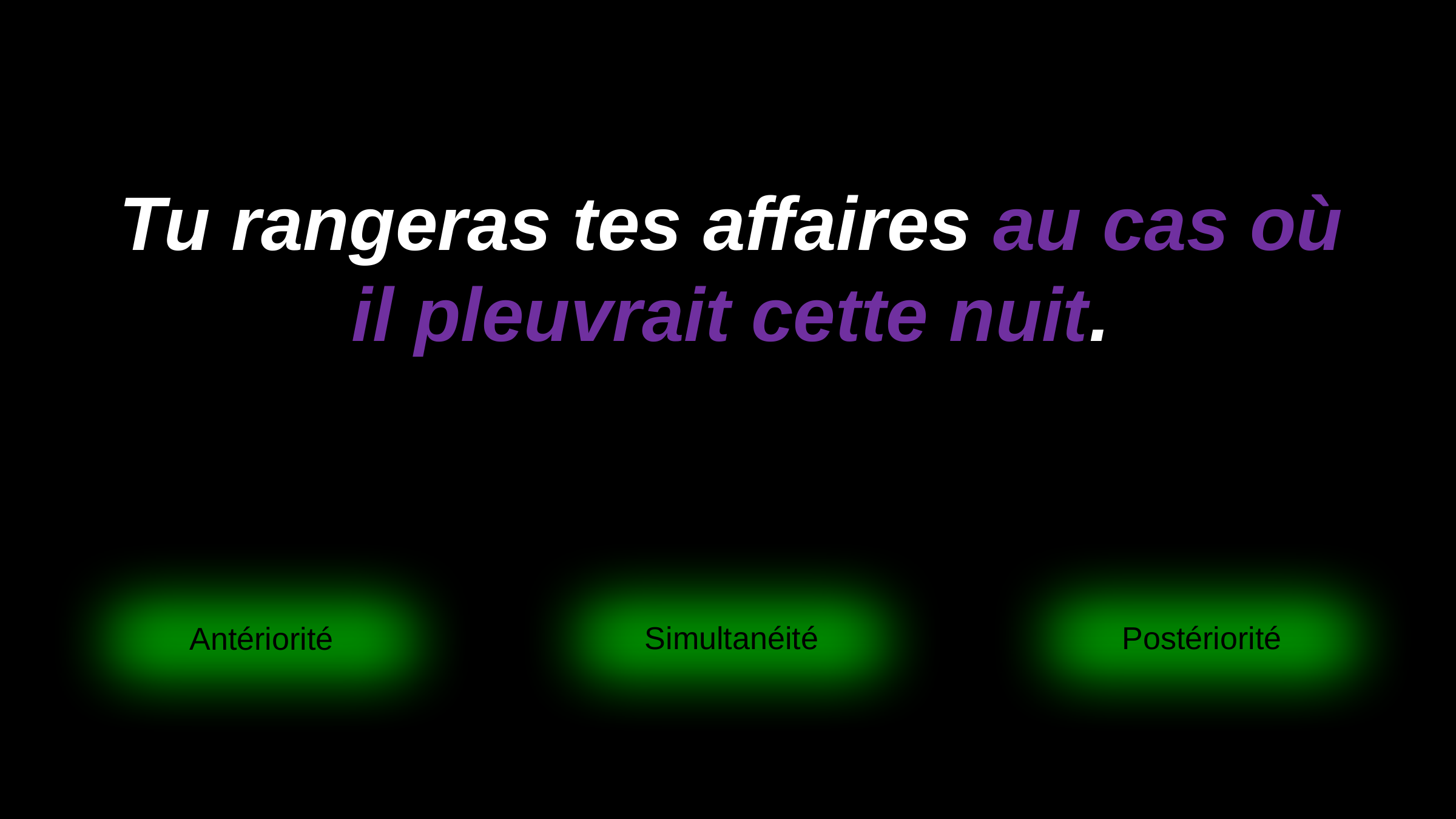

# Tu rangeras tes affaires au cas où il pleuvrait cette nuit.
Simultanéité
Postériorité
Antériorité